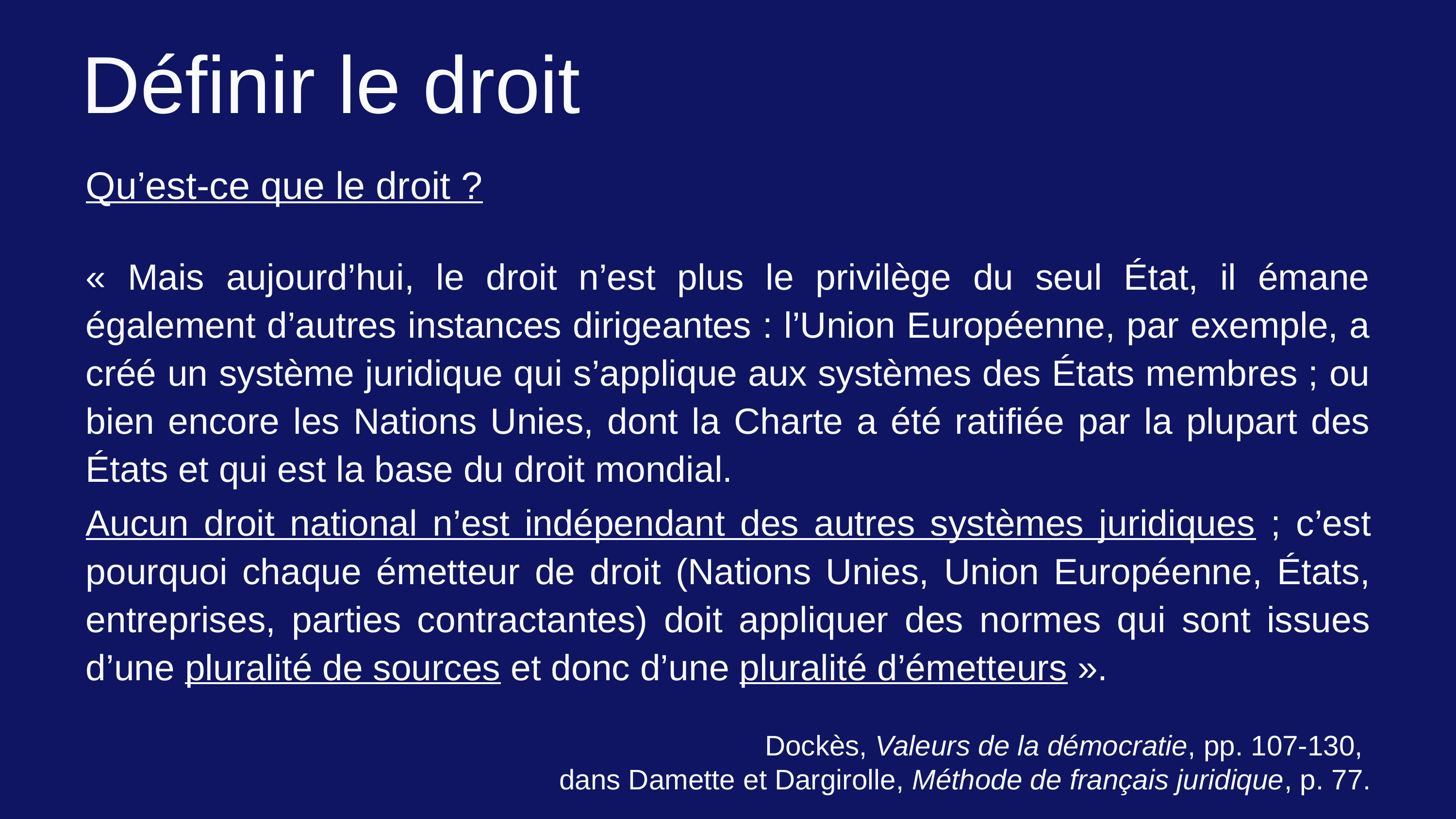

Définir le droit
Qu’est-ce que le droit ?
« Mais aujourd’hui, le droit n’est plus le privilège du seul État, il émane également d’autres instances dirigeantes : l’Union Européenne, par exemple, a créé un système juridique qui s’applique aux systèmes des États membres ; ou bien encore les Nations Unies, dont la Charte a été ratifiée par la plupart des États et qui est la base du droit mondial.
Aucun droit national n’est indépendant des autres systèmes juridiques ; c’est pourquoi chaque émetteur de droit (Nations Unies, Union Européenne, États, entreprises, parties contractantes) doit appliquer des normes qui sont issues d’une pluralité de sources et donc d’une pluralité d’émetteurs ».

Dockès, Valeurs de la démocratie, pp. 107-130,
dans Damette et Dargirolle, Méthode de français juridique, p. 77.